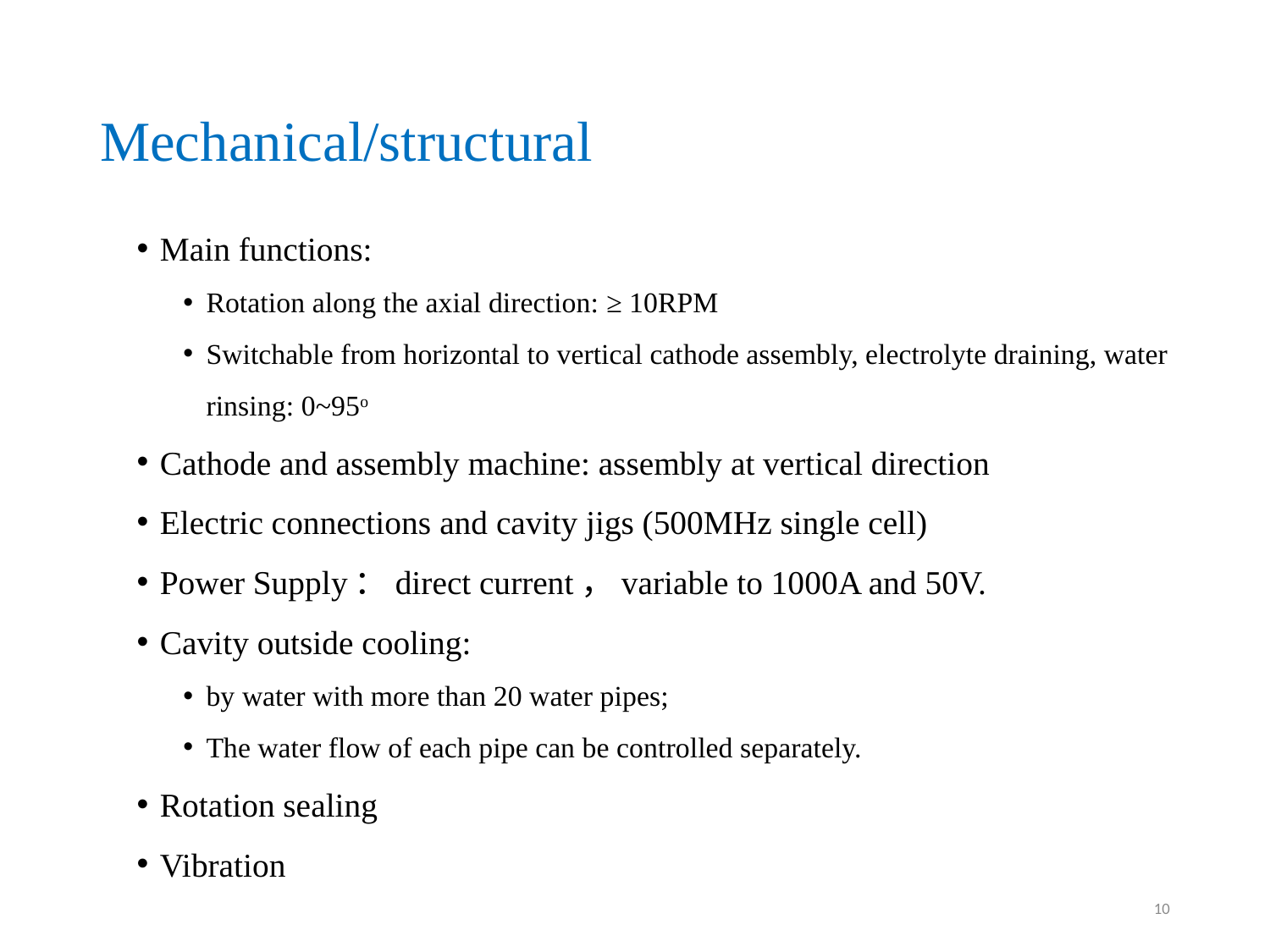

# Mechanical/structural
Main functions:
Rotation along the axial direction: ≥ 10RPM
Switchable from horizontal to vertical cathode assembly, electrolyte draining, water rinsing: 0~95o
Cathode and assembly machine: assembly at vertical direction
Electric connections and cavity jigs (500MHz single cell)
Power Supply：direct current，variable to 1000A and 50V.
Cavity outside cooling:
by water with more than 20 water pipes;
The water flow of each pipe can be controlled separately.
Rotation sealing
Vibration
10